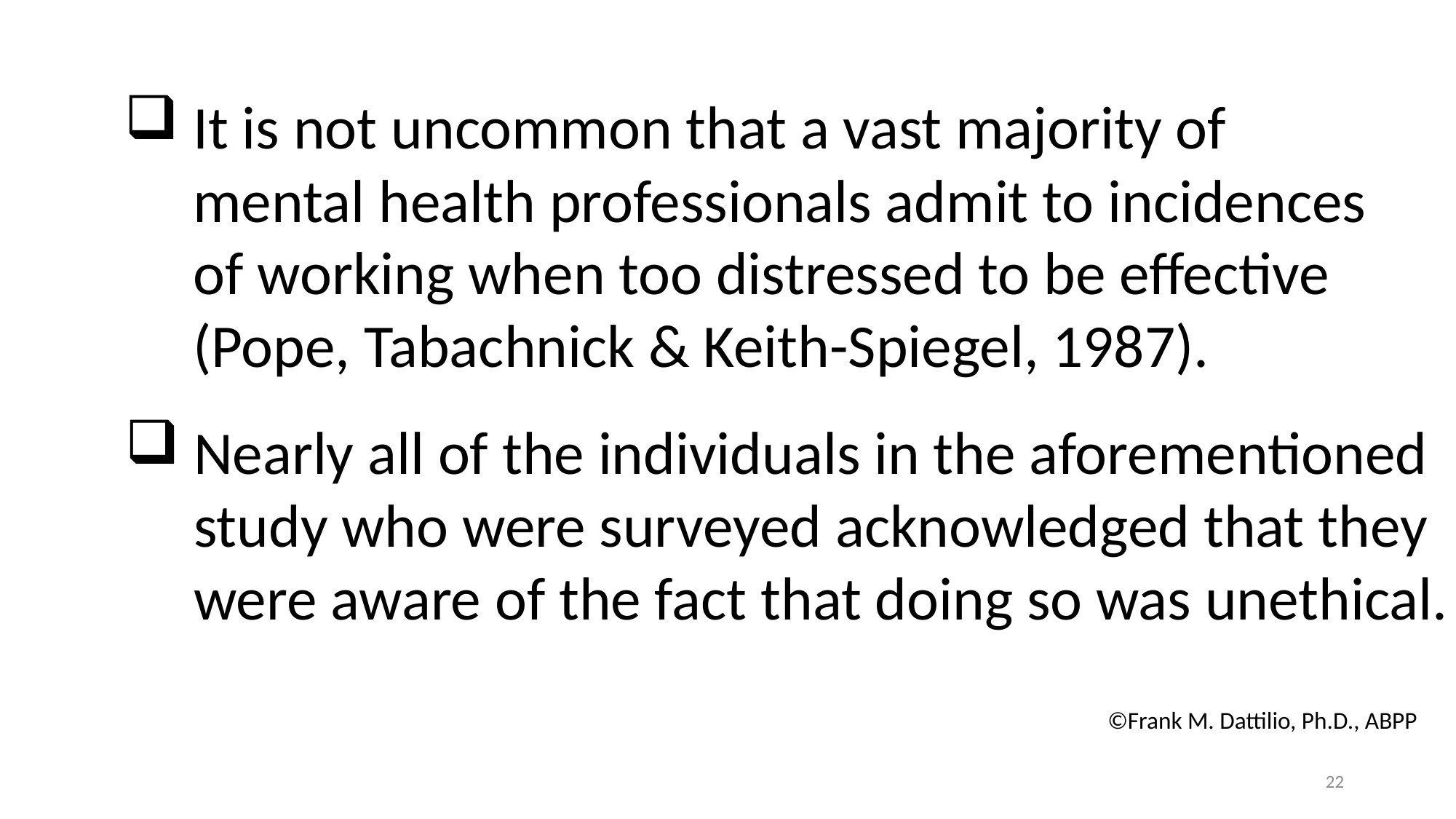

It is not uncommon that a vast majority of
     mental health professionals admit to incidences
     of working when too distressed to be effective
     (Pope, Tabachnick & Keith-Spiegel, 1987).
Nearly all of the individuals in the aforementioned
     study who were surveyed acknowledged that they
     were aware of the fact that doing so was unethical.

									©Frank M. Dattilio, Ph.D., ABPP
22